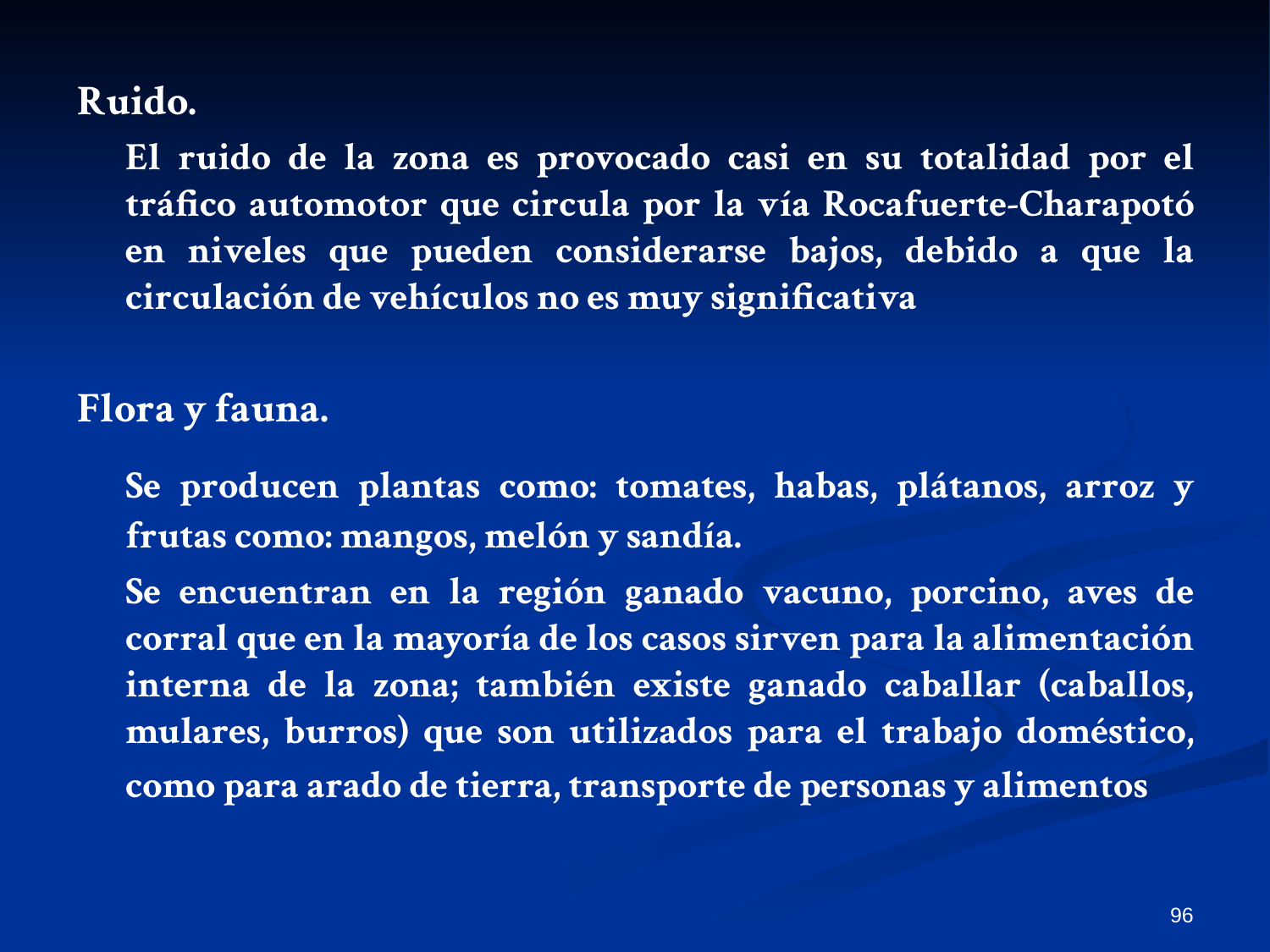

Ruido.
	El ruido de la zona es provocado casi en su totalidad por el tráfico automotor que circula por la vía Rocafuerte-Charapotó en niveles que pueden considerarse bajos, debido a que la circulación de vehículos no es muy significativa

Flora y fauna.
	Se producen plantas como: tomates, habas, plátanos, arroz y frutas como: mangos, melón y sandía.
	Se encuentran en la región ganado vacuno, porcino, aves de corral que en la mayoría de los casos sirven para la alimentación interna de la zona; también existe ganado caballar (caballos, mulares, burros) que son utilizados para el trabajo doméstico, como para arado de tierra, transporte de personas y alimentos

96